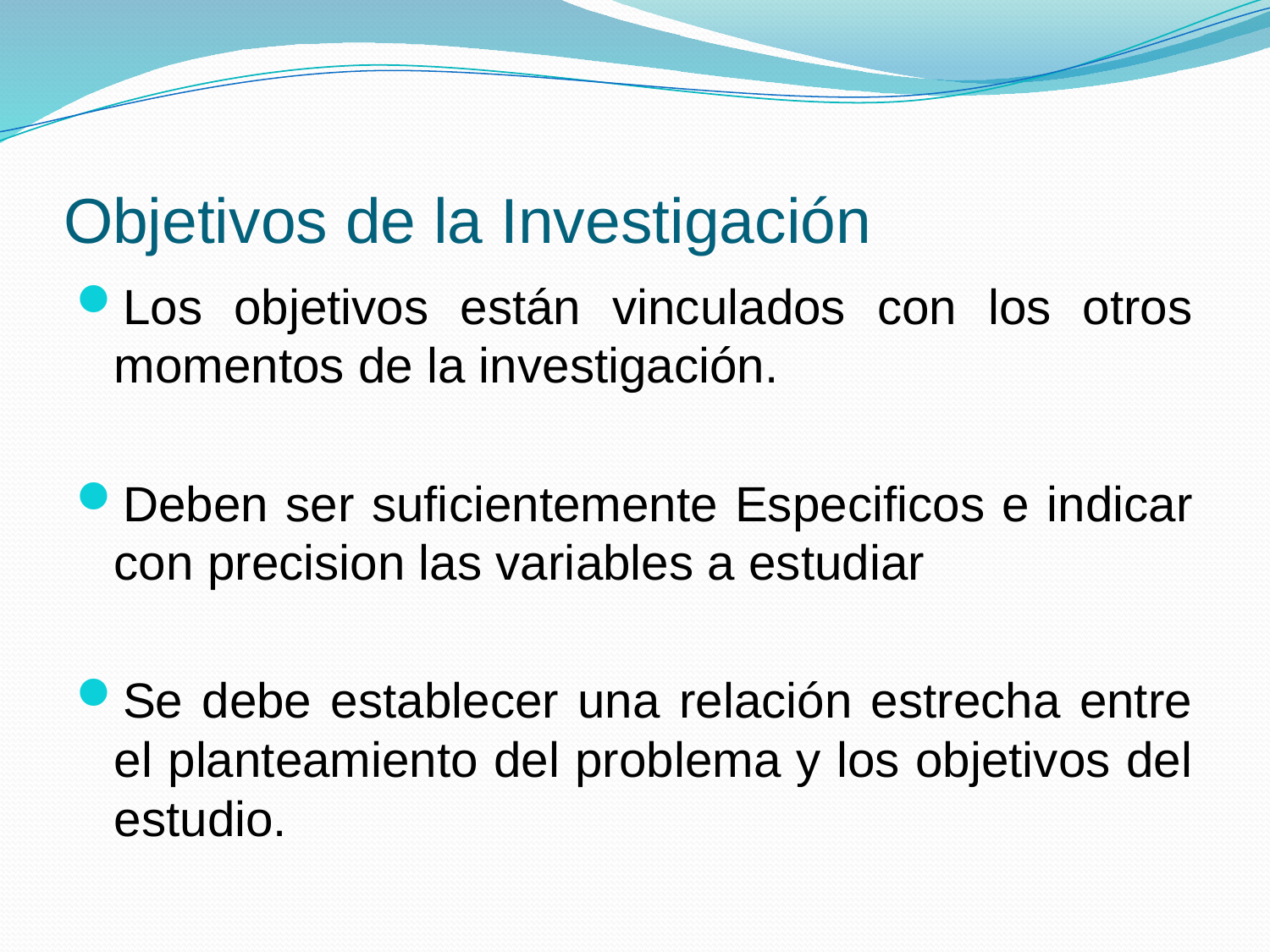

# Objetivos de la Investigación
Los objetivos están vinculados con los otros momentos de la investigación.

Deben ser suficientemente Especificos e indicar con precision las variables a estudiar

Se debe establecer una relación estrecha entre el planteamiento del problema y los objetivos del estudio.